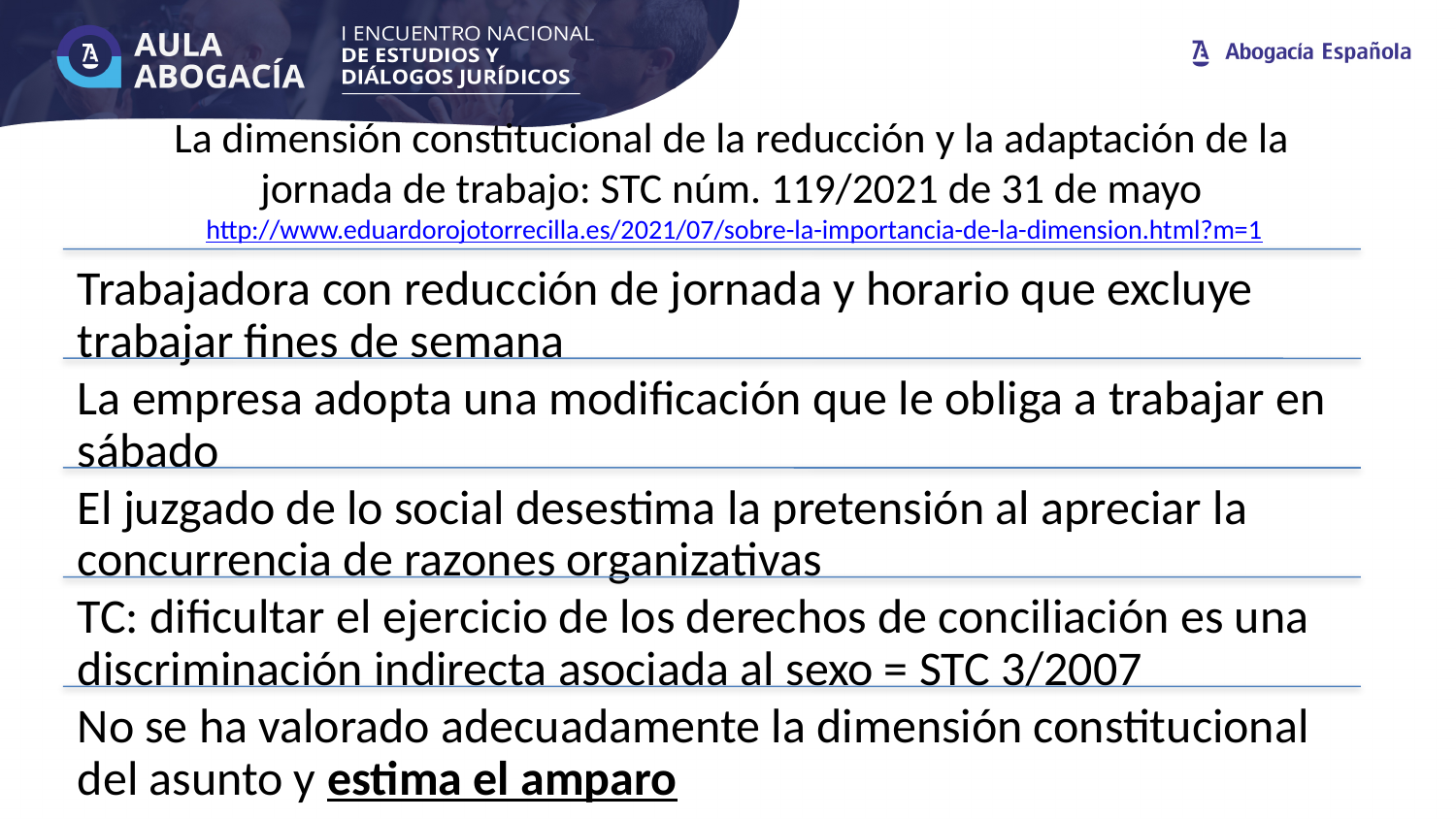

# La dimensión constitucional de la reducción y la adaptación de la jornada de trabajo: STC núm. 119/2021 de 31 de mayo http://www.eduardorojotorrecilla.es/2021/07/sobre-la-importancia-de-la-dimension.html?m=1
Trabajadora con reducción de jornada y horario que excluye trabajar fines de semana
La empresa adopta una modificación que le obliga a trabajar en sábado
El juzgado de lo social desestima la pretensión al apreciar la concurrencia de razones organizativas
TC: dificultar el ejercicio de los derechos de conciliación es una discriminación indirecta asociada al sexo = STC 3/2007
No se ha valorado adecuadamente la dimensión constitucional del asunto y estima el amparo